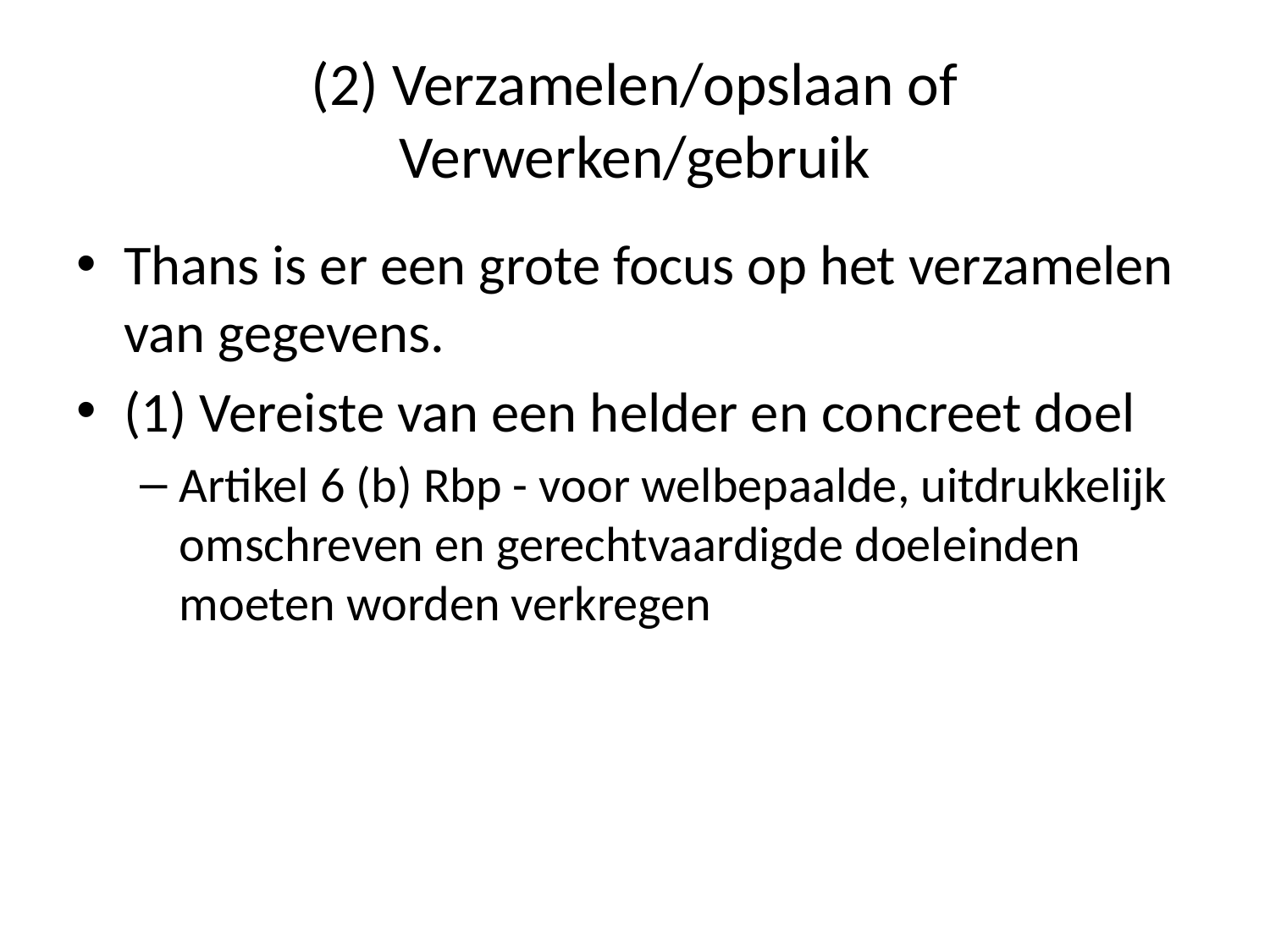

# (2) Verzamelen/opslaan of Verwerken/gebruik
Thans is er een grote focus op het verzamelen van gegevens.
(1) Vereiste van een helder en concreet doel
Artikel 6 (b) Rbp - voor welbepaalde, uitdrukkelijk omschreven en gerechtvaardigde doeleinden moeten worden verkregen